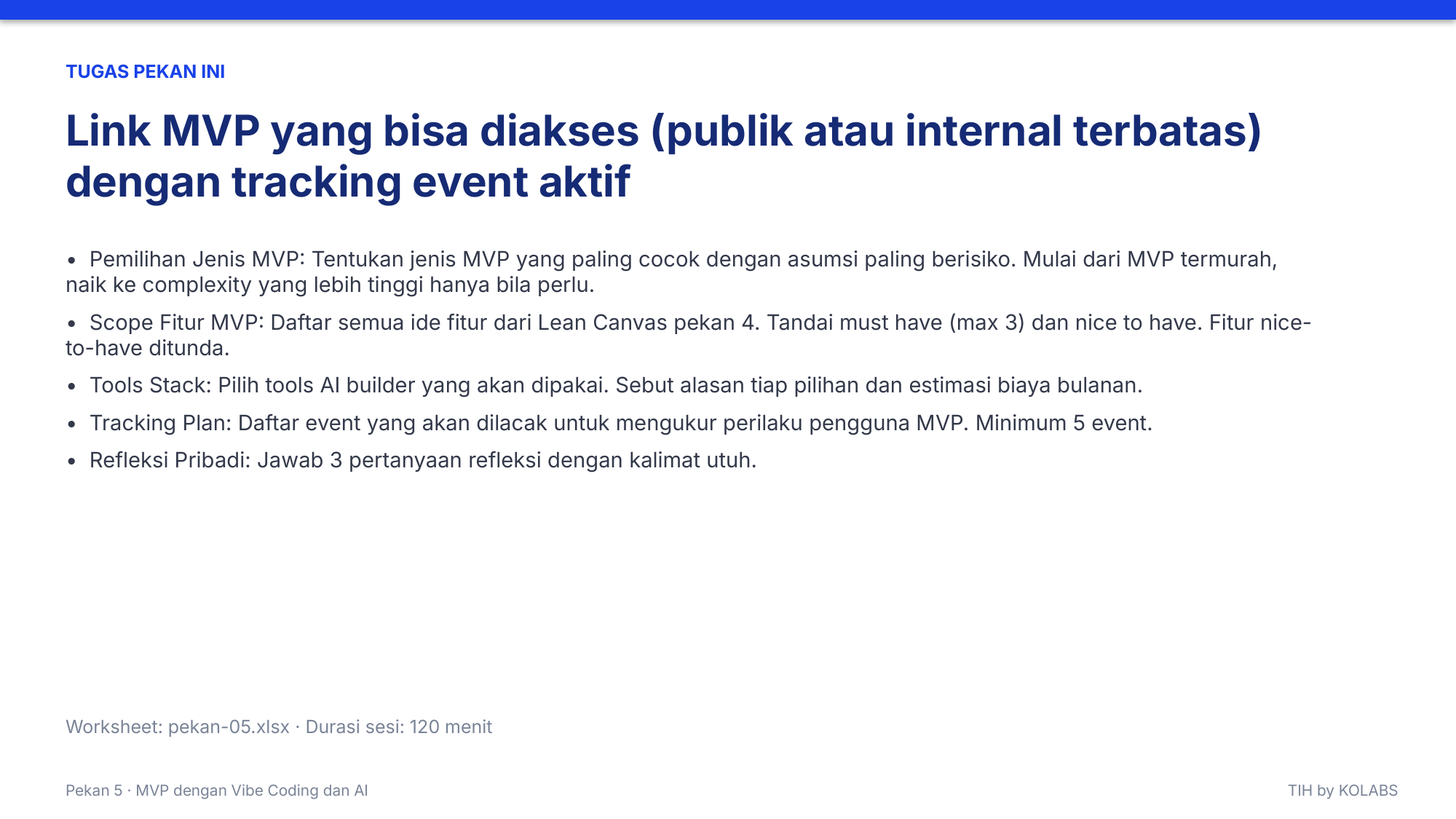

TUGAS PEKAN INI
Link MVP yang bisa diakses (publik atau internal terbatas) dengan tracking event aktif
•  Pemilihan Jenis MVP: Tentukan jenis MVP yang paling cocok dengan asumsi paling berisiko. Mulai dari MVP termurah, naik ke complexity yang lebih tinggi hanya bila perlu.
•  Scope Fitur MVP: Daftar semua ide fitur dari Lean Canvas pekan 4. Tandai must have (max 3) dan nice to have. Fitur nice-to-have ditunda.
•  Tools Stack: Pilih tools AI builder yang akan dipakai. Sebut alasan tiap pilihan dan estimasi biaya bulanan.
•  Tracking Plan: Daftar event yang akan dilacak untuk mengukur perilaku pengguna MVP. Minimum 5 event.
•  Refleksi Pribadi: Jawab 3 pertanyaan refleksi dengan kalimat utuh.
Worksheet: pekan-05.xlsx · Durasi sesi: 120 menit
Pekan 5 · MVP dengan Vibe Coding dan AI
TIH by KOLABS